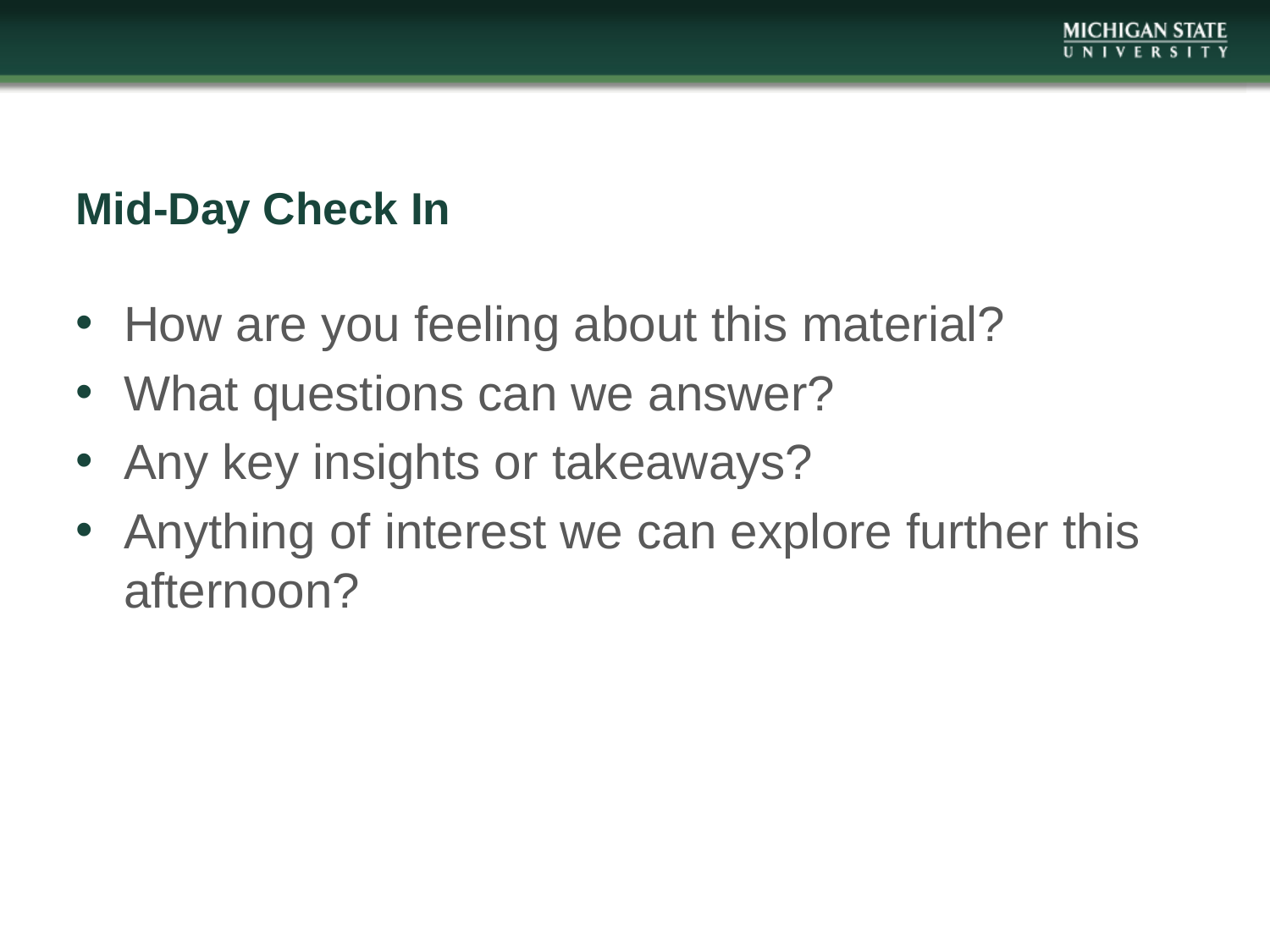

# Mid-Day Check In
How are you feeling about this material?
What questions can we answer?
Any key insights or takeaways?
Anything of interest we can explore further this afternoon?